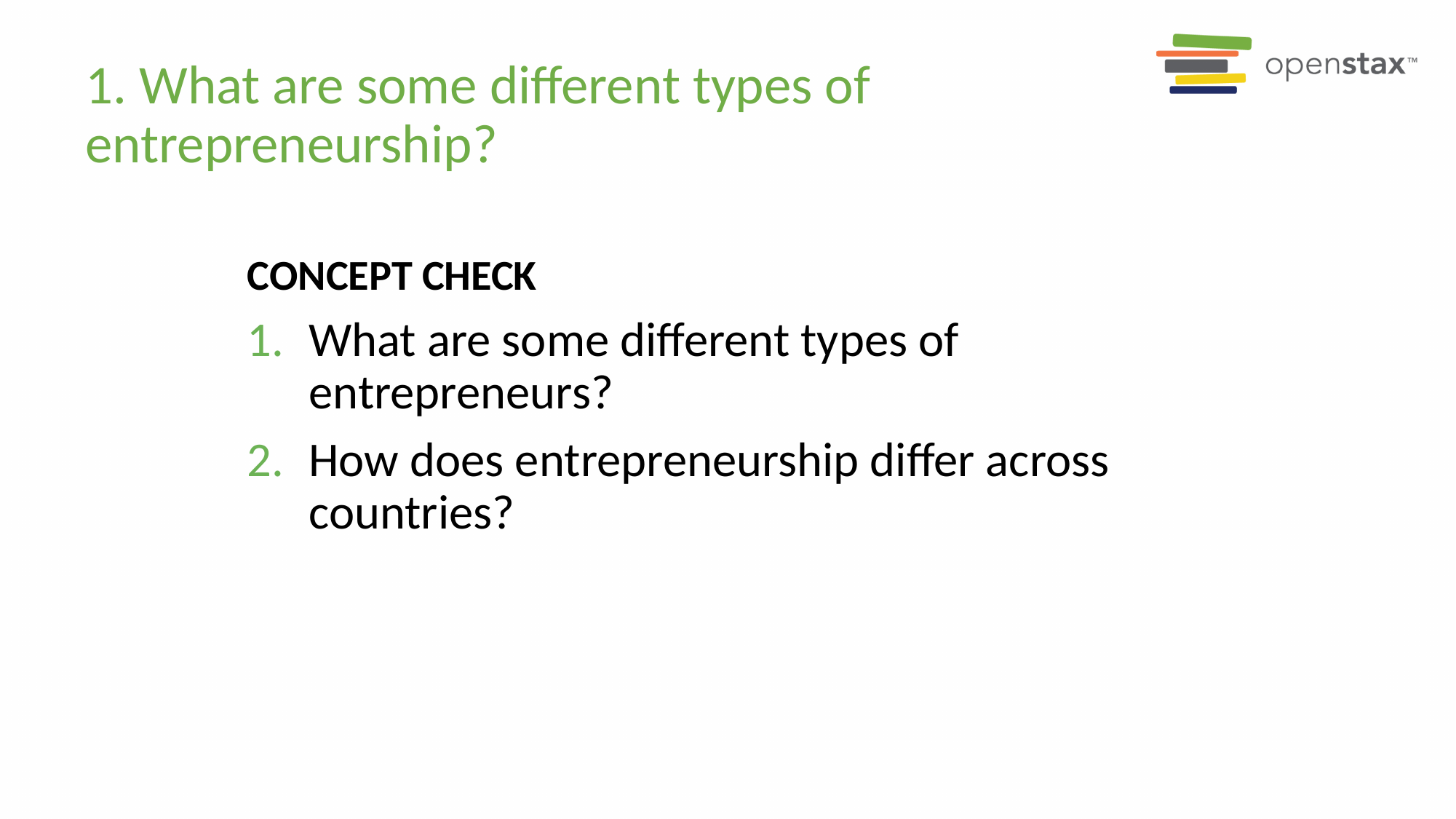

# 1. What are some different types of entrepreneurship?
Concept Check
What are some different types of entrepreneurs?
How does entrepreneurship differ across countries?